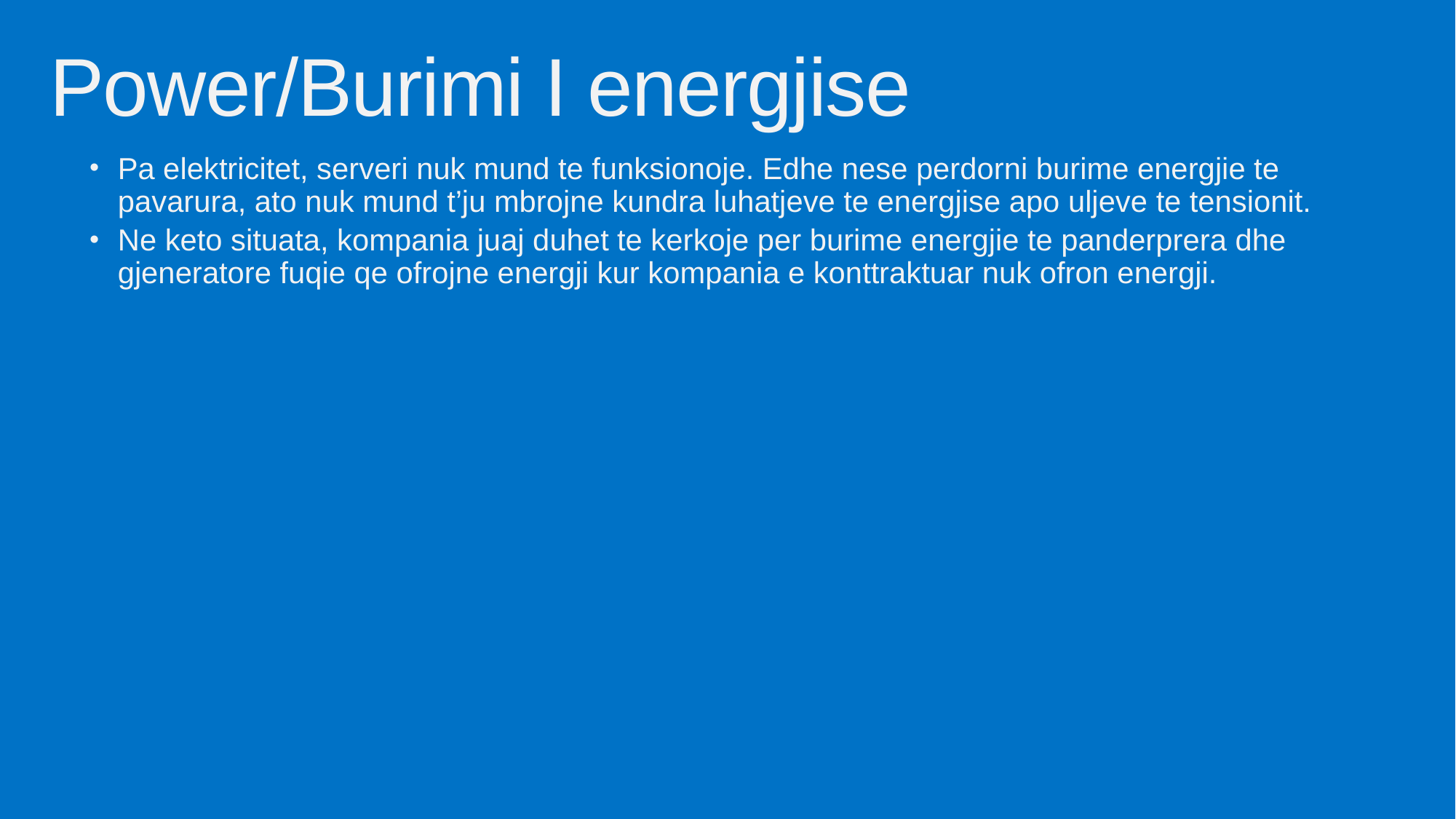

# Power/Burimi I energjise
Pa elektricitet, serveri nuk mund te funksionoje. Edhe nese perdorni burime energjie te pavarura, ato nuk mund t’ju mbrojne kundra luhatjeve te energjise apo uljeve te tensionit.
Ne keto situata, kompania juaj duhet te kerkoje per burime energjie te panderprera dhe gjeneratore fuqie qe ofrojne energji kur kompania e konttraktuar nuk ofron energji.